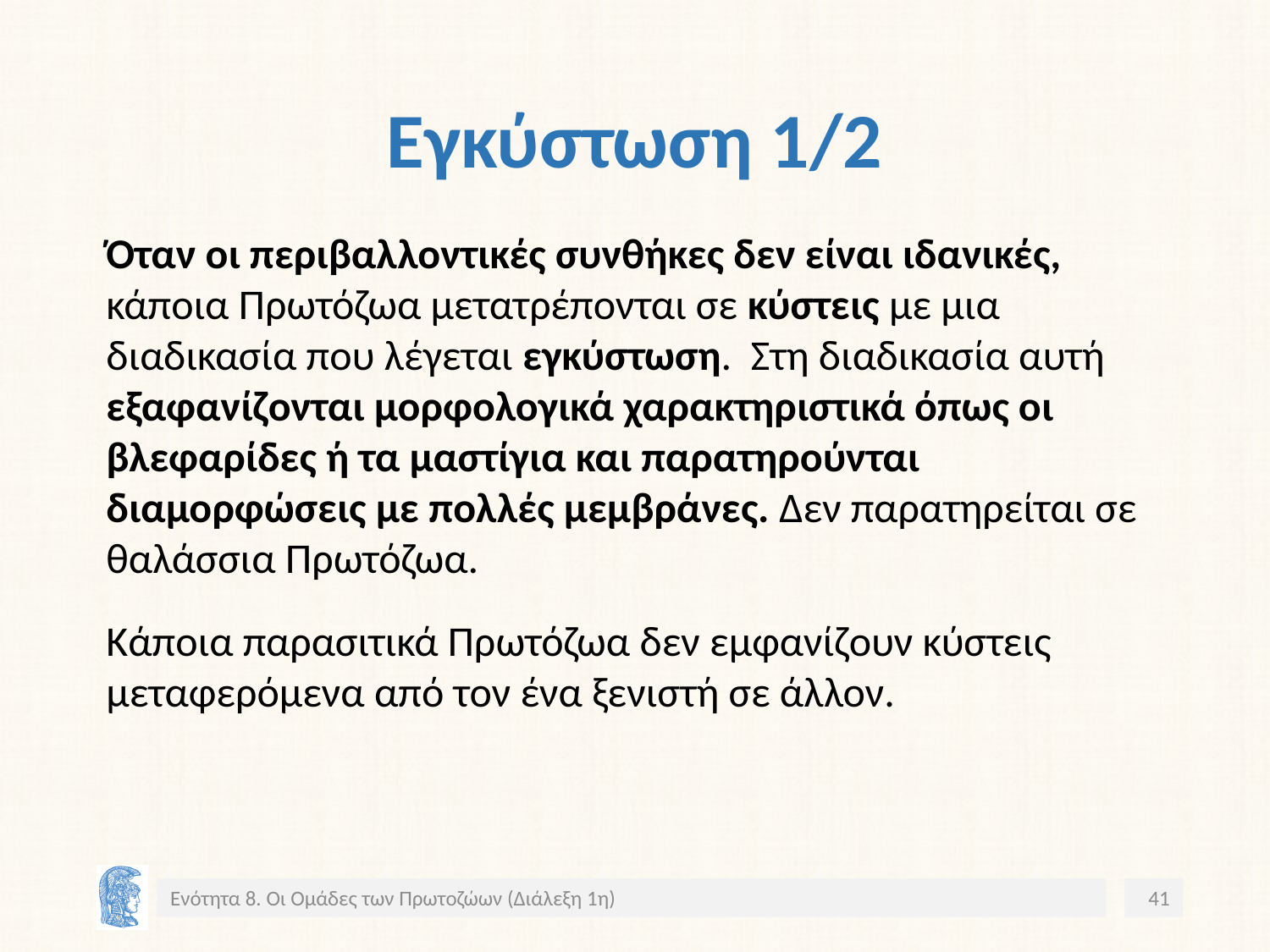

# Εγκύστωση 1/2
Όταν οι περιβαλλοντικές συνθήκες δεν είναι ιδανικές, κάποια Πρωτόζωα μετατρέπονται σε κύστεις με μια διαδικασία που λέγεται εγκύστωση.  Στη διαδικασία αυτή εξαφανίζονται μορφολογικά χαρακτηριστικά όπως οι βλεφαρίδες ή τα μαστίγια και παρατηρούνται διαμορφώσεις με πολλές μεμβράνες. Δεν παρατηρείται σε θαλάσσια Πρωτόζωα.
Κάποια παρασιτικά Πρωτόζωα δεν εμφανίζουν κύστεις μεταφερόμενα από τον ένα ξενιστή σε άλλον.

Ενότητα 8. Οι Ομάδες των Πρωτοζώων (Διάλεξη 1η)
41